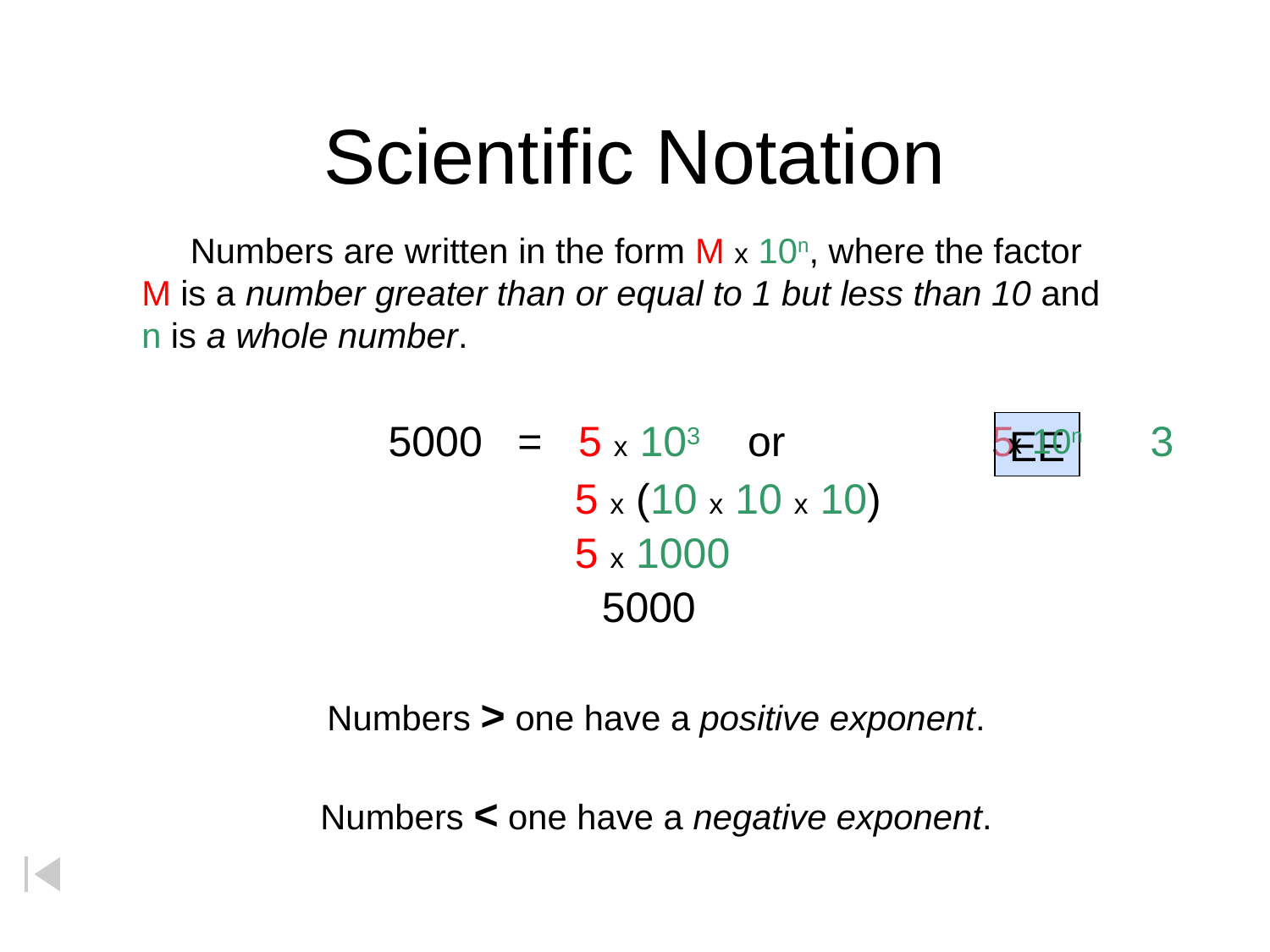

# Scientific Notation
     Numbers are written in the form M x 10n, where the factor
M is a number greater than or equal to 1 but less than 10 and
n is a whole number.
			5000   =   5 x 103    or 	        5    	3
                  		     5 x (10 x 10 x 10)
			     	     5 x 1000
			                  5000

Numbers > one have a positive exponent.

Numbers < one have a negative exponent.
EE
x 10n